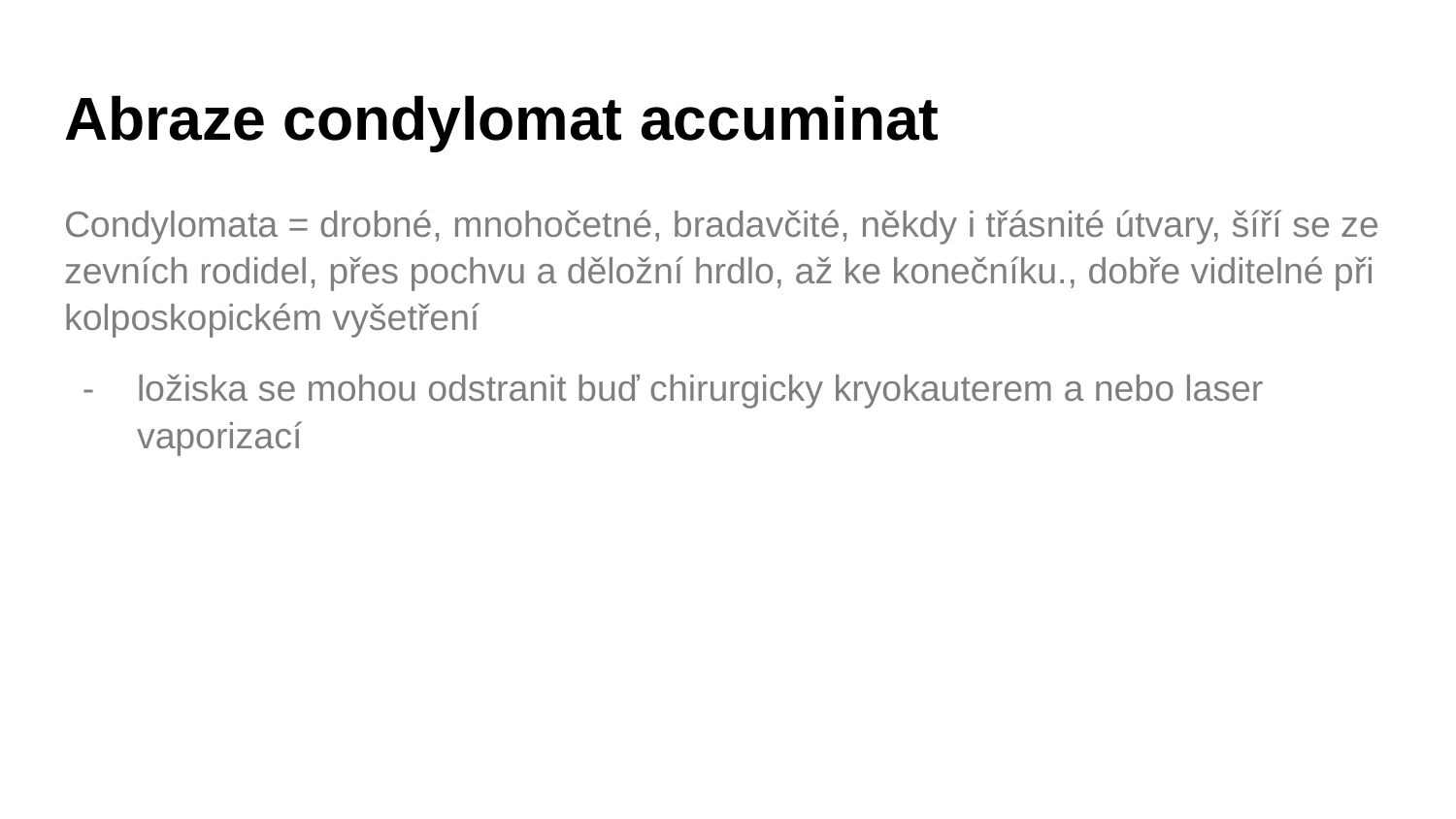

# Abraze condylomat accuminat
Condylomata = drobné, mnohočetné, bradavčité, někdy i třásnité útvary, šíří se ze zevních rodidel, přes pochvu a děložní hrdlo, až ke konečníku., dobře viditelné při kolposkopickém vyšetření
ložiska se mohou odstranit buď chirurgicky kryokauterem a nebo laser vaporizací